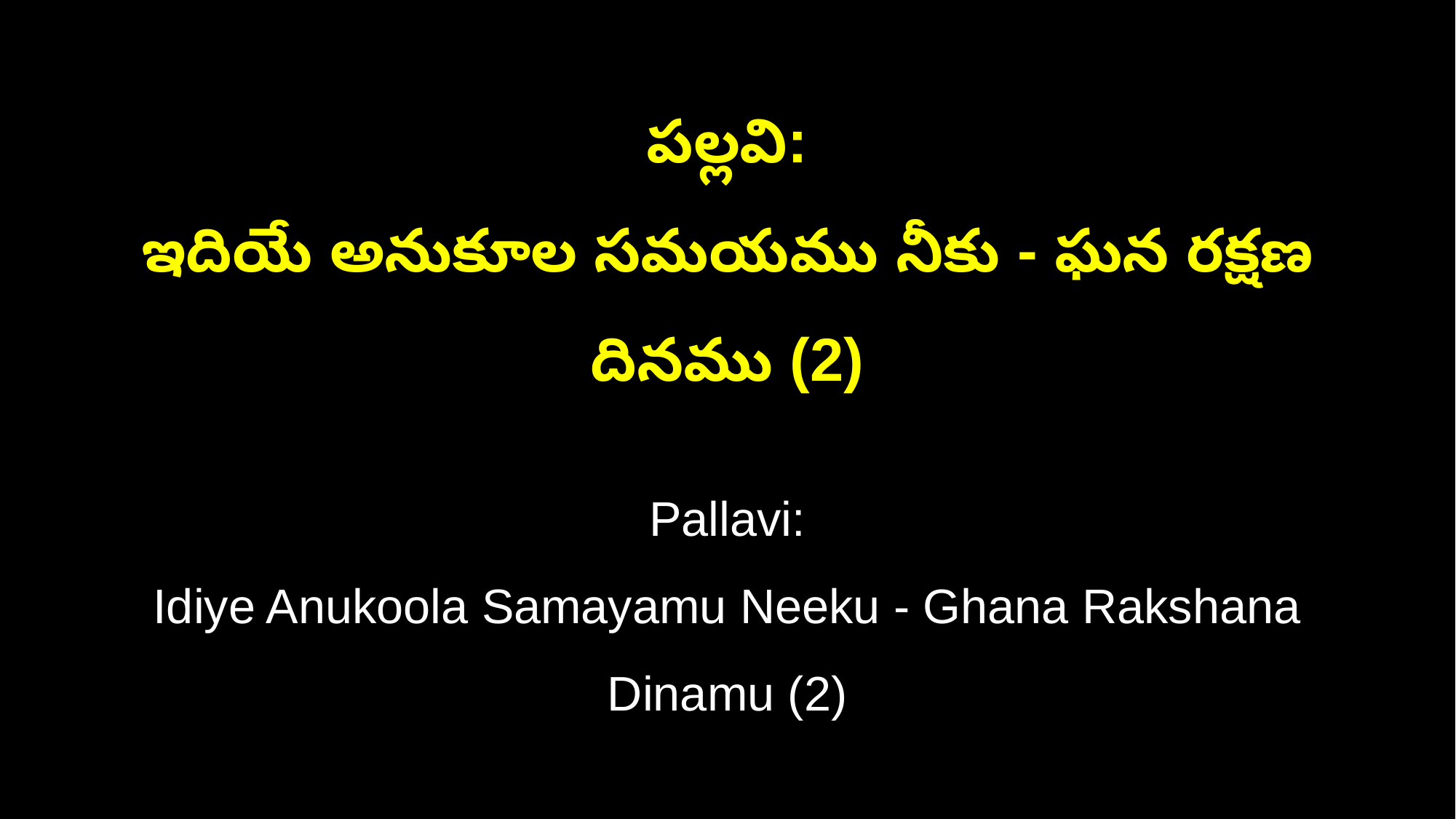

పల్లవి:
ఇదియే అనుకూల సమయము నీకు - ఘన రక్షణ దినము (2)
Pallavi:
Idiye Anukoola Samayamu Neeku - Ghana Rakshana Dinamu (2)